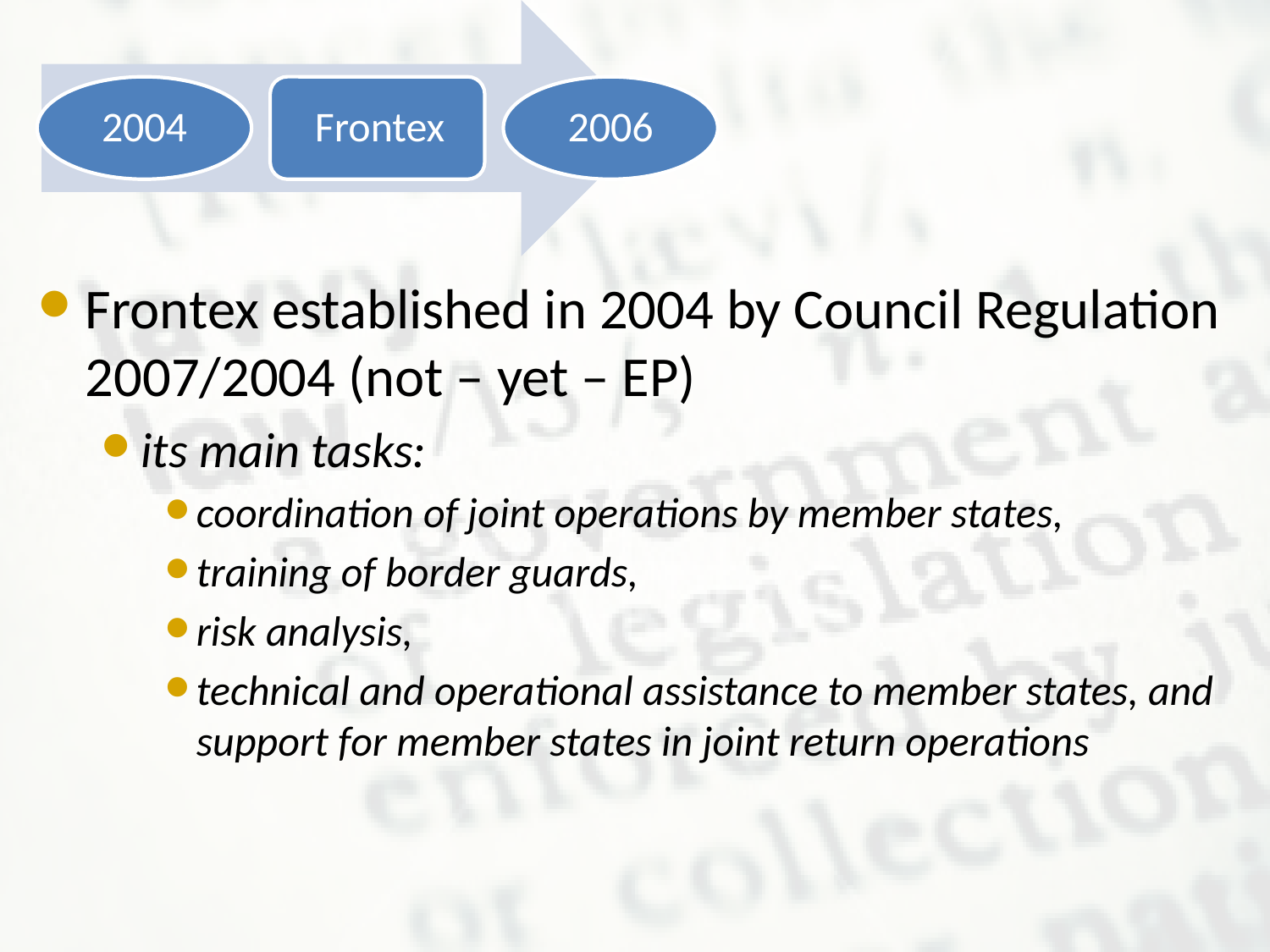

2004
Frontex
2006
Frontex established in 2004 by Council Regulation 2007/2004 (not – yet – EP)
its main tasks:
coordination of joint operations by member states,
training of border guards,
risk analysis,
technical and operational assistance to member states, and support for member states in joint return operations